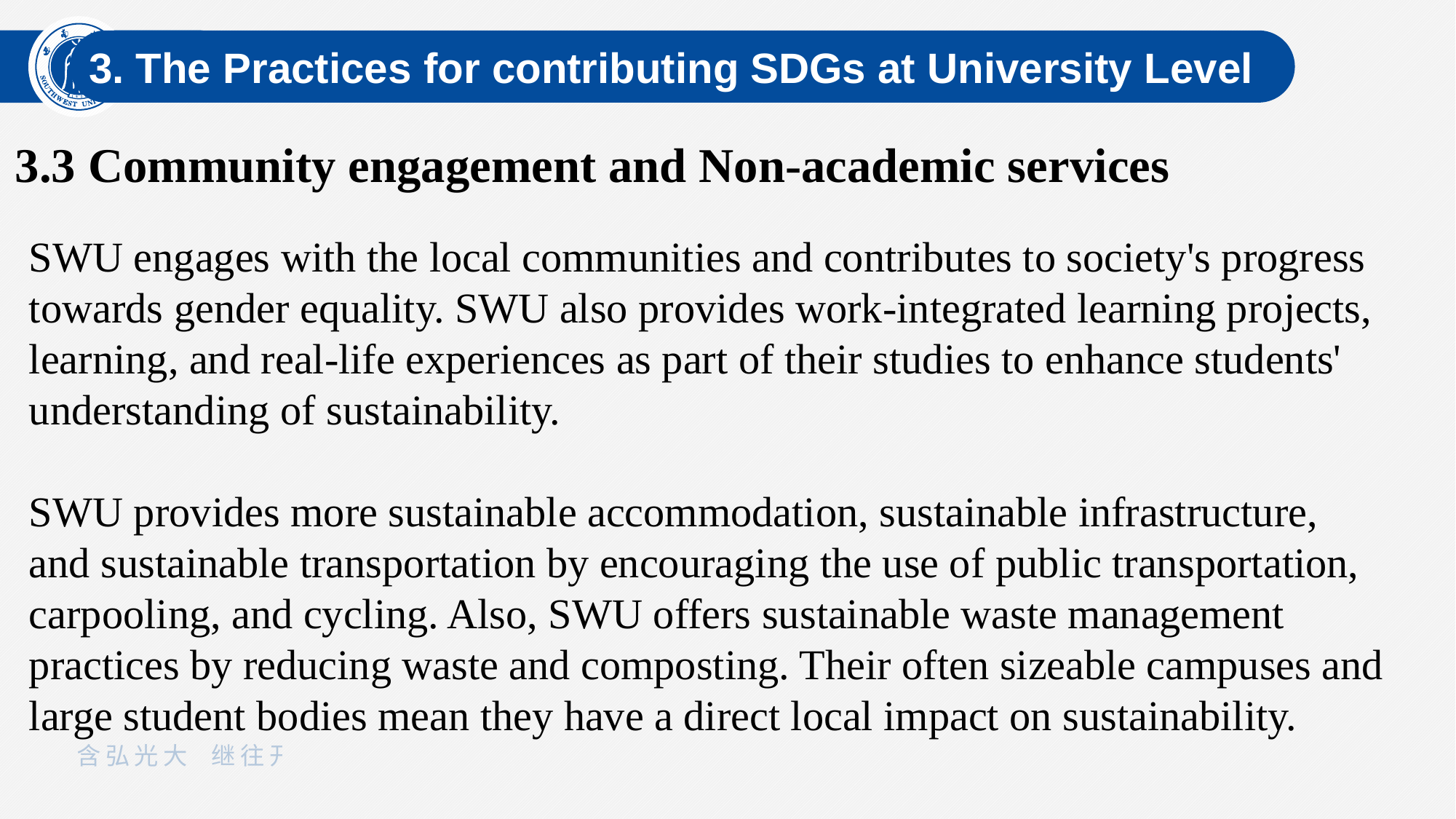

3. The Practices for contributing SDGs at University Level

3.3 Community engagement and Non-academic services
SWU engages with the local communities and contributes to society's progress towards gender equality. SWU also provides work-integrated learning projects, learning, and real-life experiences as part of their studies to enhance students' understanding of sustainability.

SWU provides more sustainable accommodation, sustainable infrastructure, and sustainable transportation by encouraging the use of public transportation, carpooling, and cycling. Also, SWU offers sustainable waste management practices by reducing waste and composting. Their often sizeable campuses and large student bodies mean they have a direct local impact on sustainability.